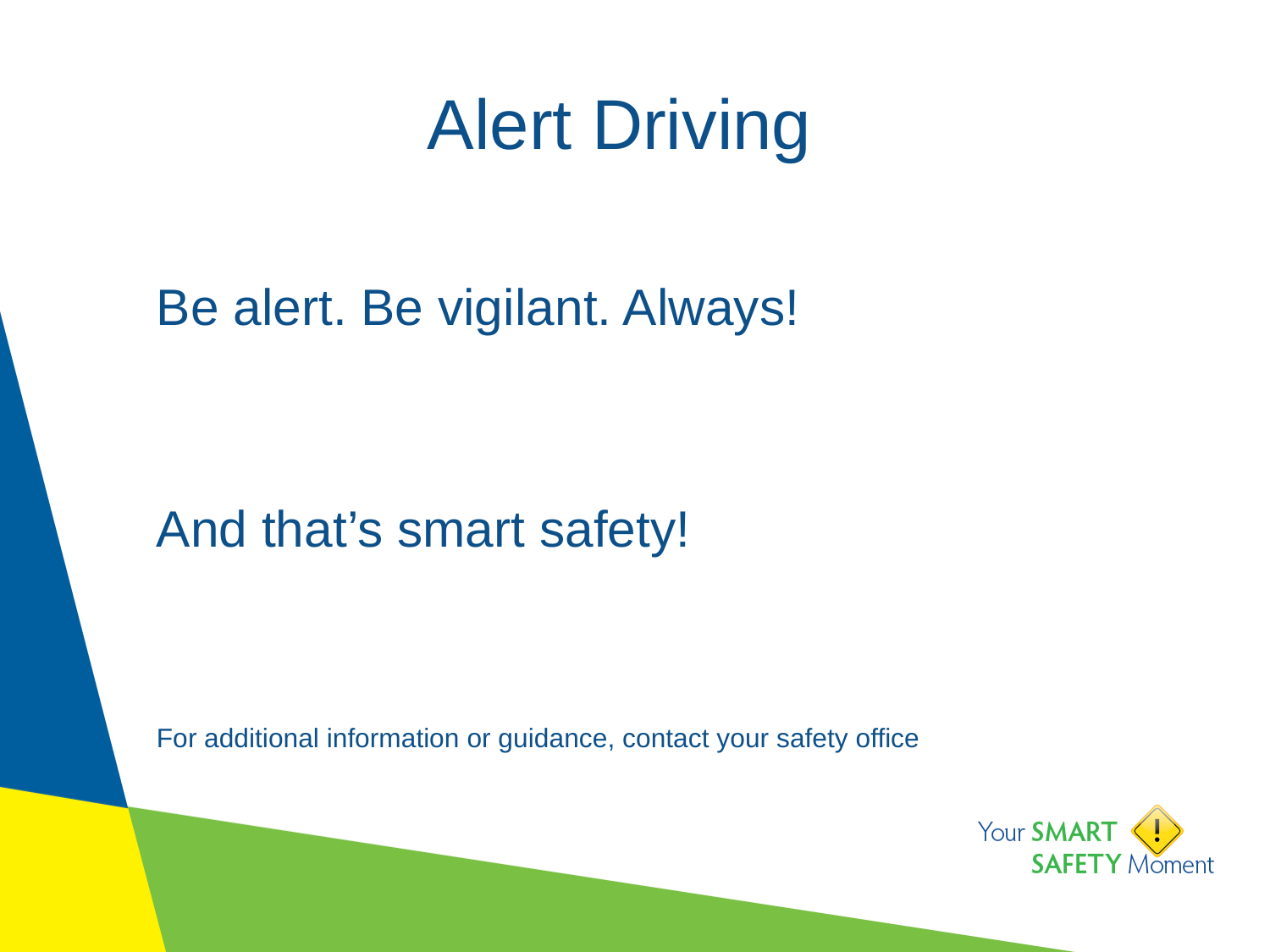

# Alert Driving

Be alert. Be vigilant. Always!

And that’s smart safety!

For additional information or guidance, contact your safety office